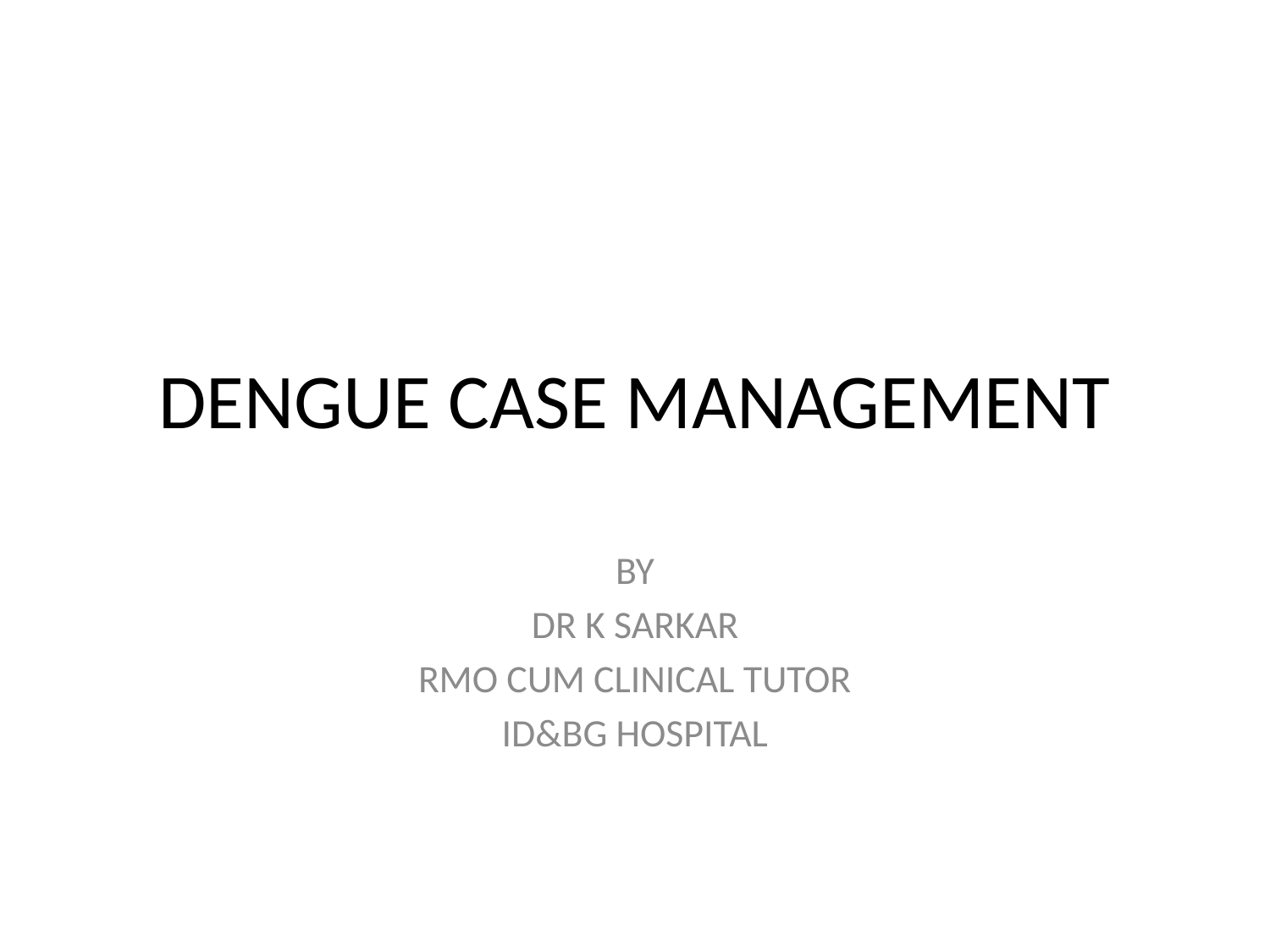

# DENGUE CASE MANAGEMENT
BY
DR K SARKAR
RMO CUM CLINICAL TUTOR
ID&BG HOSPITAL